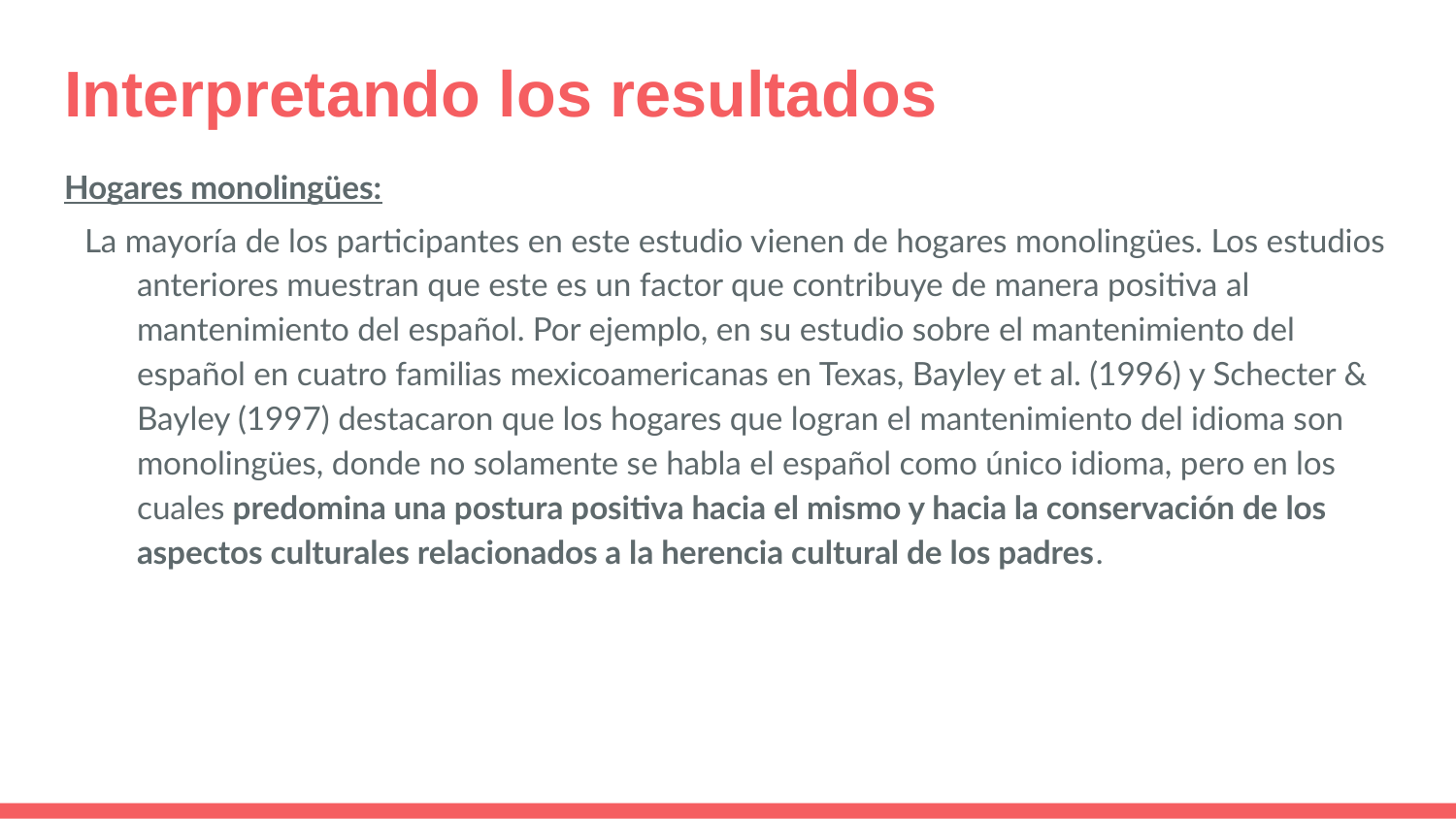

# Interpretando los resultados
Hogares monolingües:
La mayoría de los participantes en este estudio vienen de hogares monolingües. Los estudios anteriores muestran que este es un factor que contribuye de manera positiva al mantenimiento del español. Por ejemplo, en su estudio sobre el mantenimiento del español en cuatro familias mexicoamericanas en Texas, Bayley et al. (1996) y Schecter & Bayley (1997) destacaron que los hogares que logran el mantenimiento del idioma son monolingües, donde no solamente se habla el español como único idioma, pero en los cuales predomina una postura positiva hacia el mismo y hacia la conservación de los aspectos culturales relacionados a la herencia cultural de los padres.